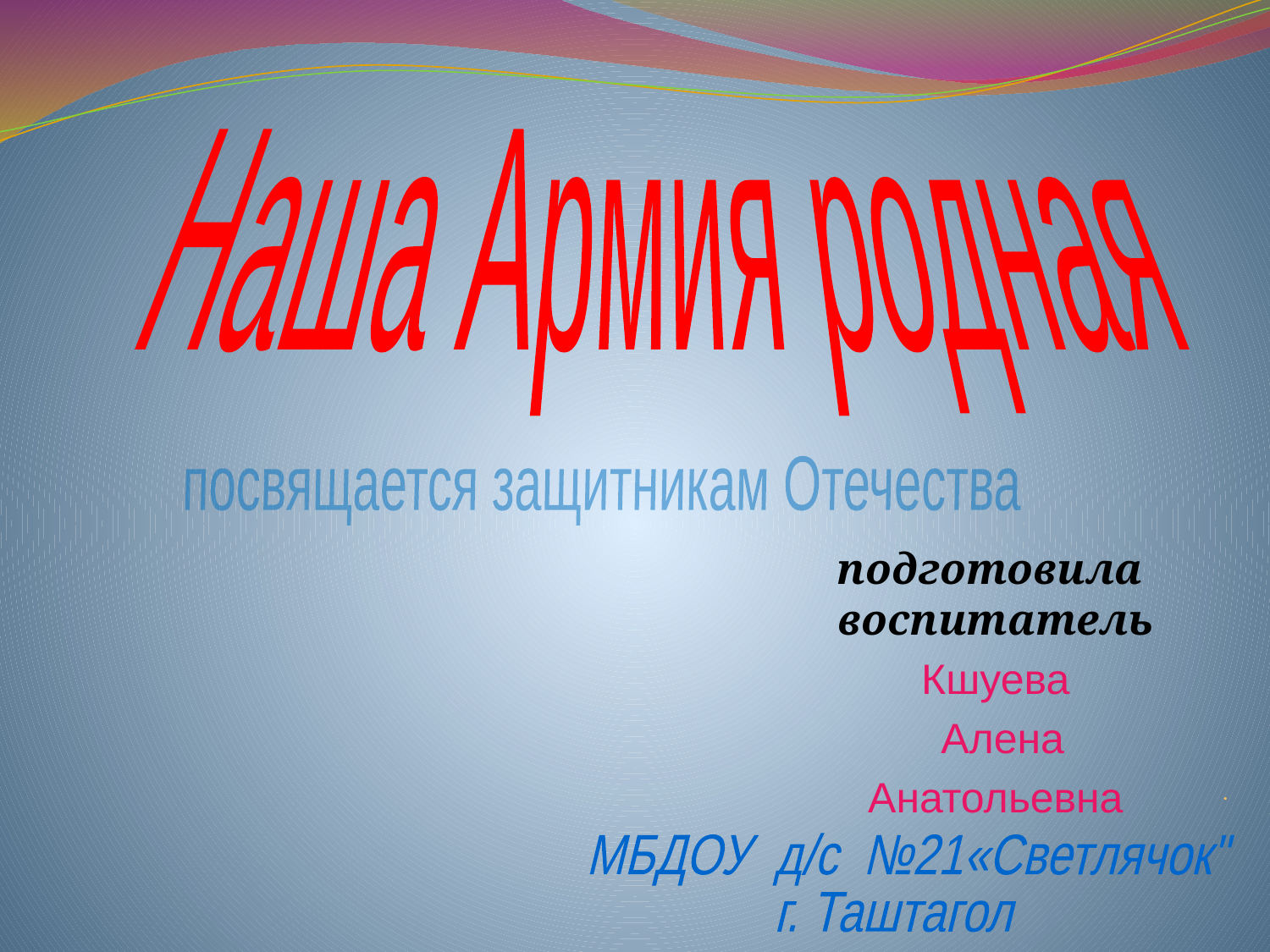

Наша Армия родная
посвящается защитникам Отечества
подготовила  воспитатель
Кшуева
 Алена
 Анатольевна

# .
МБДОУ  д/с  №21«Светлячок"
г. Таштагол